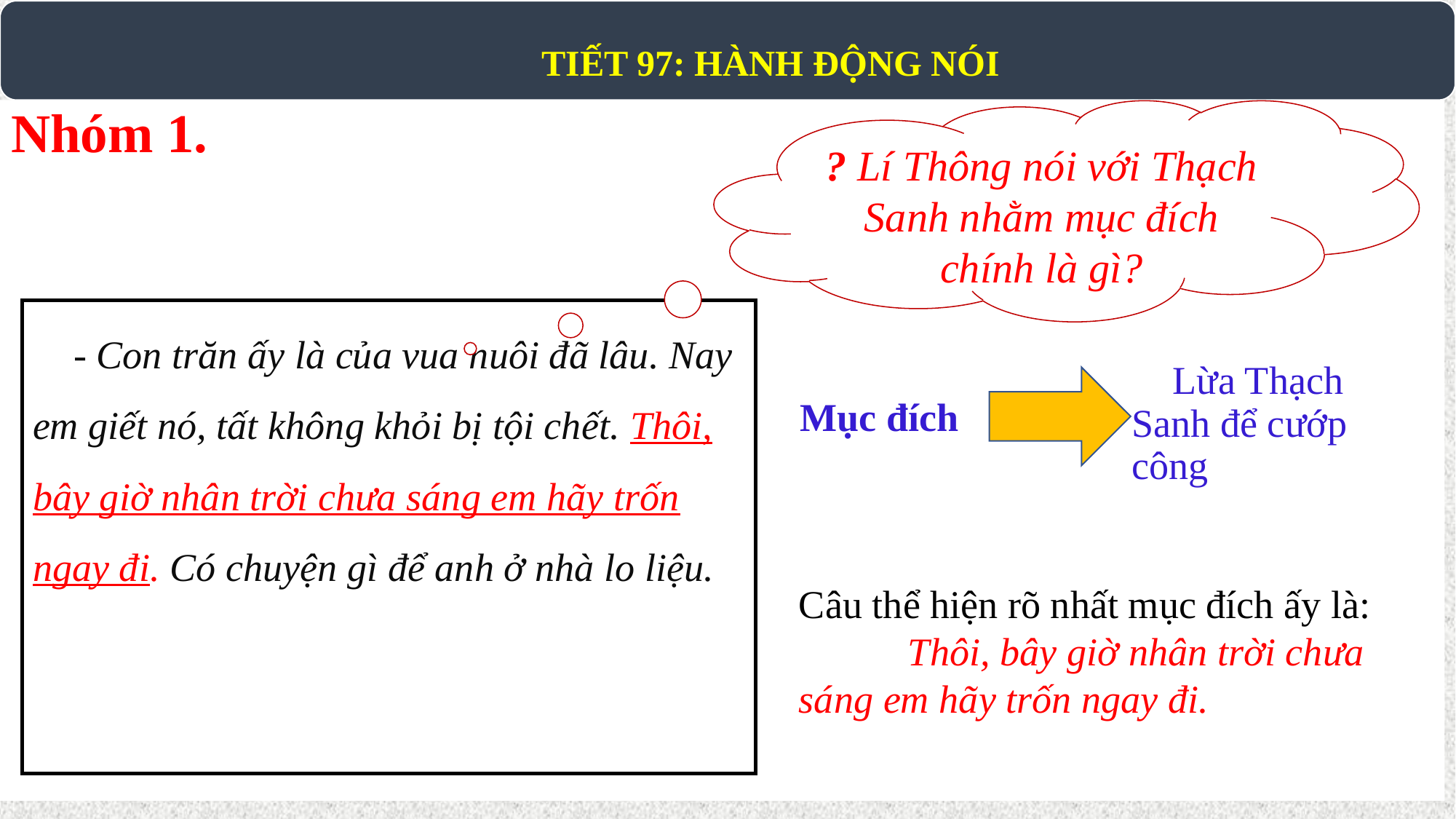

# TIẾT 97: HÀNH ĐỘNG NÓI

Nhóm 1.

? Lí Thông nói với Thạch Sanh nhằm mục đích chính là gì?

- Con trăn ấy là của vua nuôi đã lâu. Nay em giết nó, tất không khỏi bị tội chết. Thôi, bây giờ nhân trời chưa sáng em hãy trốn ngay đi. Có chuyện gì để anh ở nhà lo liệu.
Lừa Thạch Sanh để cướp công

Mục đích
Câu thể hiện rõ nhất mục đích ấy là: 	Thôi, bây giờ nhân trời chưa sáng em hãy trốn ngay đi.